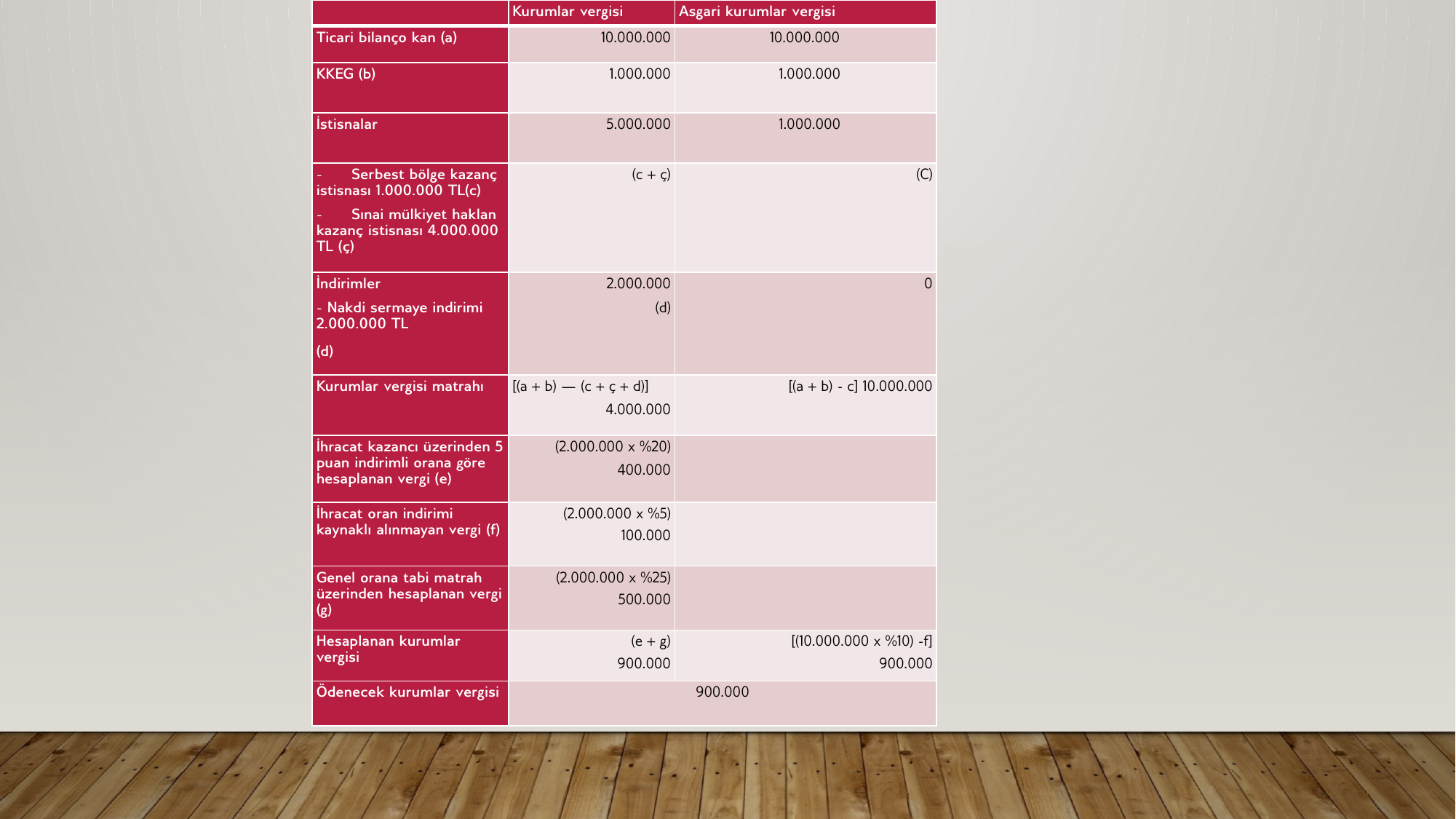

|  | Kurumlar vergisi | Asgari kurumlar vergisi |
| --- | --- | --- |
| Ticari bilanço kan (a) | 10.000.000 | 10.000.000 |
| KKEG (b) | 1.000.000 | 1.000.000 |
| İstisnalar | 5.000.000 | 1.000.000 |
| -      Serbest bölge kazanç istisnası 1.000.000 TL(c) -      Sınai mülkiyet haklan kazanç istisnası 4.000.000 TL (ç) | (c + ç) | (C) |
| İndirimler - Nakdi sermaye indirimi 2.000.000 TL (d) | 2.000.000 (d) | 0 |
| Kurumlar vergisi matrahı | [(a + b) — (c + ç + d)] 4.000.000 | [(a + b) - c] 10.000.000 |
| İhracat kazancı üzerinden 5 puan indirimli orana göre hesaplanan vergi (e) | (2.000.000 x %20) 400.000 |  |
| İhracat oran indirimi kaynaklı alınmayan vergi (f) | (2.000.000 x %5) 100.000 |  |
| Genel orana tabi matrah üzerinden hesaplanan vergi (g) | (2.000.000 x %25) 500.000 |  |
| Hesaplanan kurumlar vergisi | (e + g) 900.000 | [(10.000.000 x %10) -f] 900.000 |
| Ödenecek kurumlar vergisi | 900.000 |  |